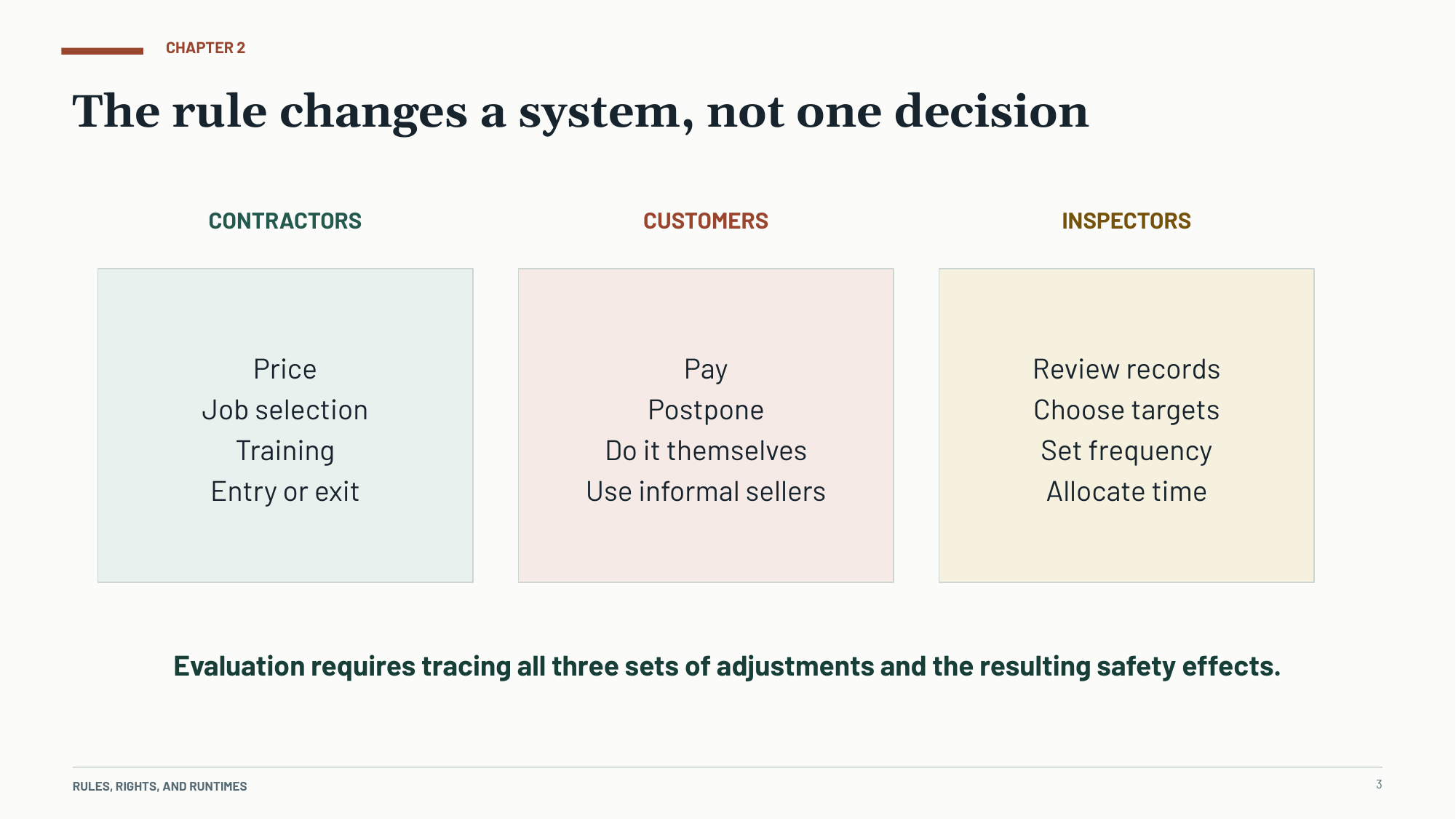

CHAPTER 2

The rule changes a system, not one decision
CONTRACTORS
CUSTOMERS
INSPECTORS

Price
Job selection
Training
Entry or exit
Pay
Postpone
Do it themselves
Use informal sellers
Review records
Choose targets
Set frequency
Allocate time
Evaluation requires tracing all three sets of adjustments and the resulting safety effects.

3
RULES, RIGHTS, AND RUNTIMES